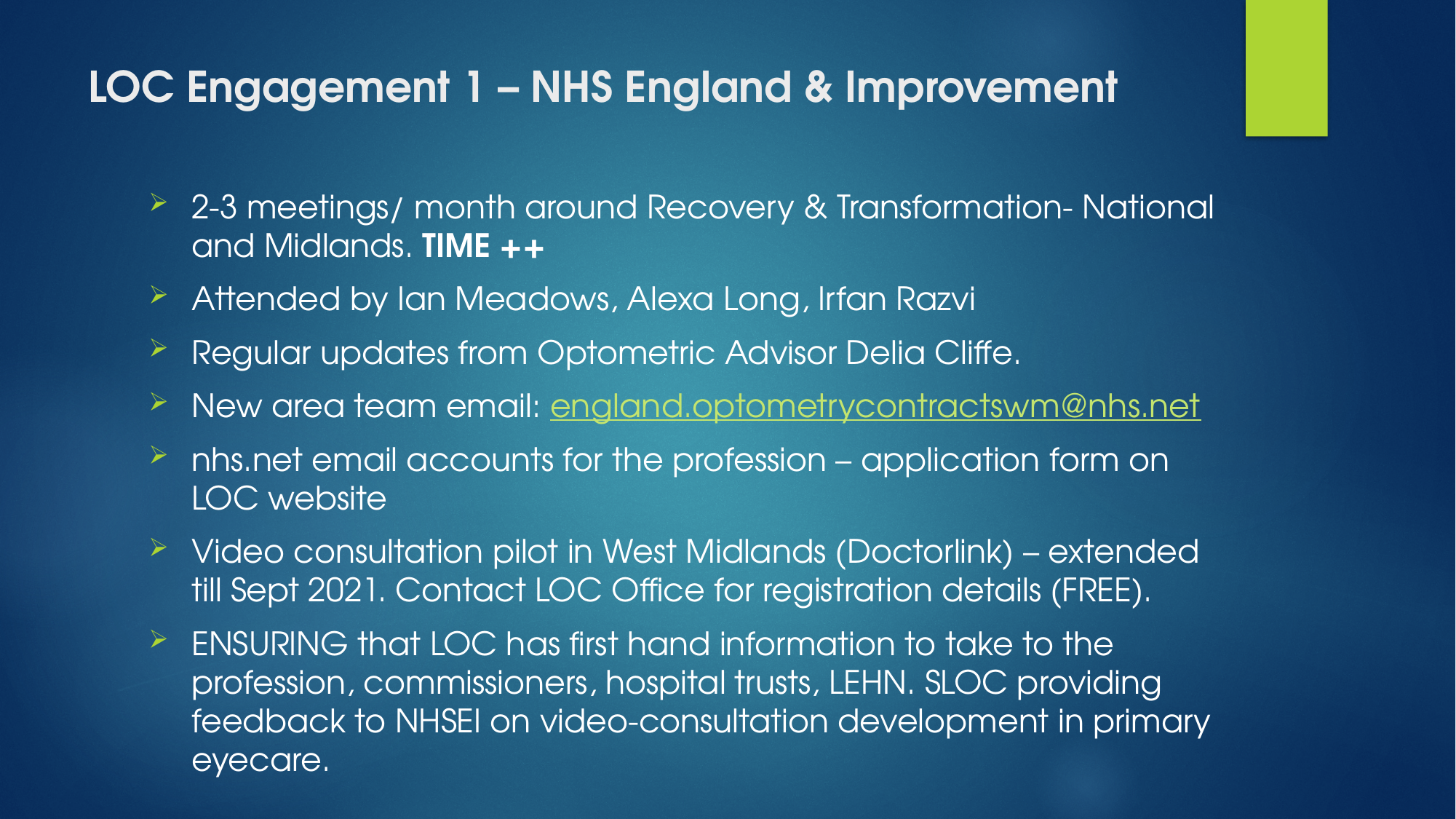

# LOC Engagement 1 – NHS England & Improvement

2-3 meetings/ month around Recovery & Transformation- National and Midlands. TIME ++
Attended by Ian Meadows, Alexa Long, Irfan Razvi
Regular updates from Optometric Advisor Delia Cliffe.
New area team email: england.optometrycontractswm@nhs.net
nhs.net email accounts for the profession – application form on LOC website
Video consultation pilot in West Midlands (Doctorlink) – extended till Sept 2021. Contact LOC Office for registration details (FREE).
ENSURING that LOC has first hand information to take to the profession, commissioners, hospital trusts, LEHN. SLOC providing feedback to NHSEI on video-consultation development in primary eyecare.